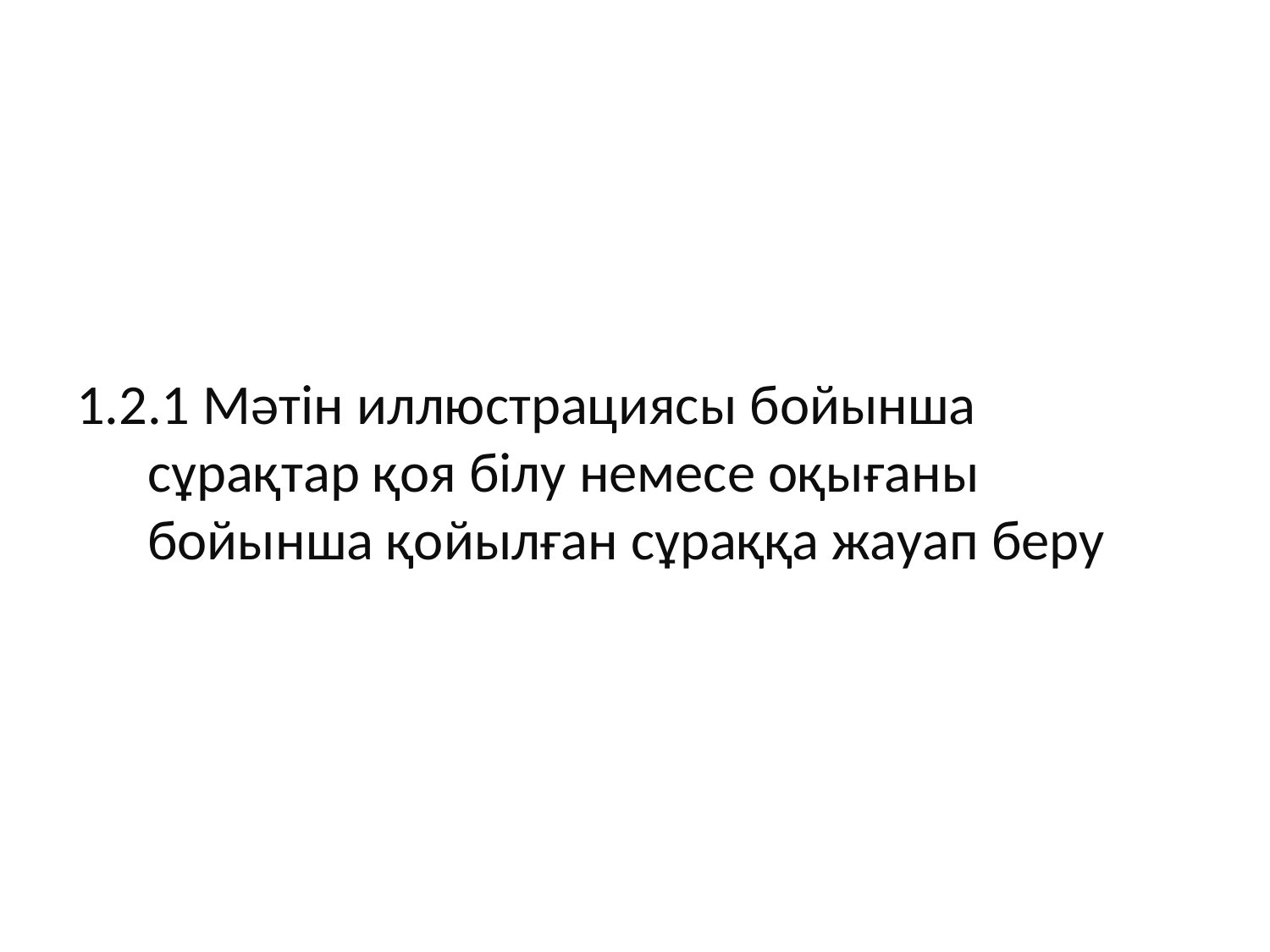

1.2.1 Мәтін иллюстрациясы бойынша сұрақтар қоя білу немесе оқығаны бойынша қойылған сұраққа жауап беру